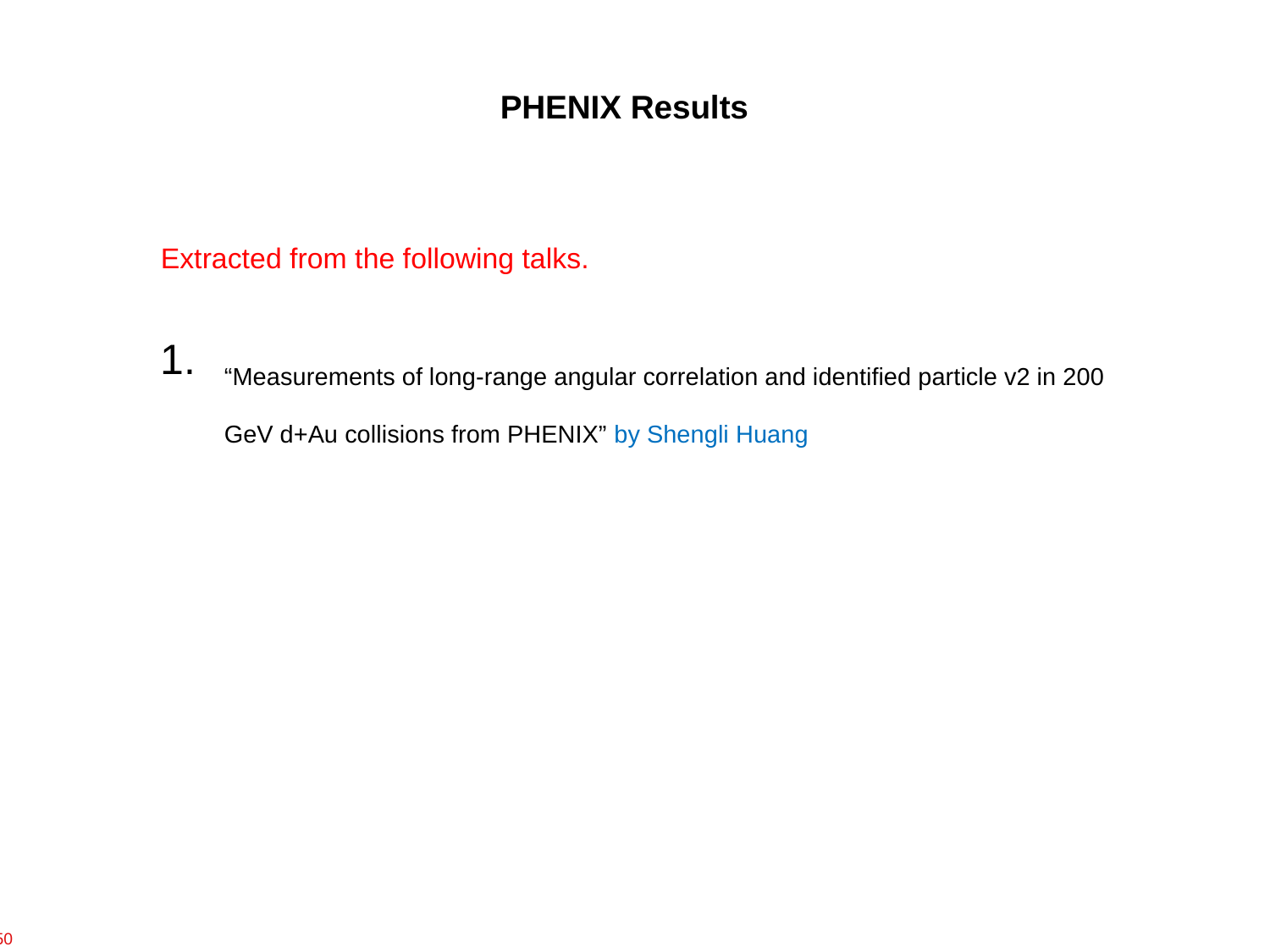

PHENIX Results
Extracted from the following talks.

“Measurements of long-range angular correlation and identified particle v2 in 200 GeV d+Au collisions from PHENIX” by Shengli Huang